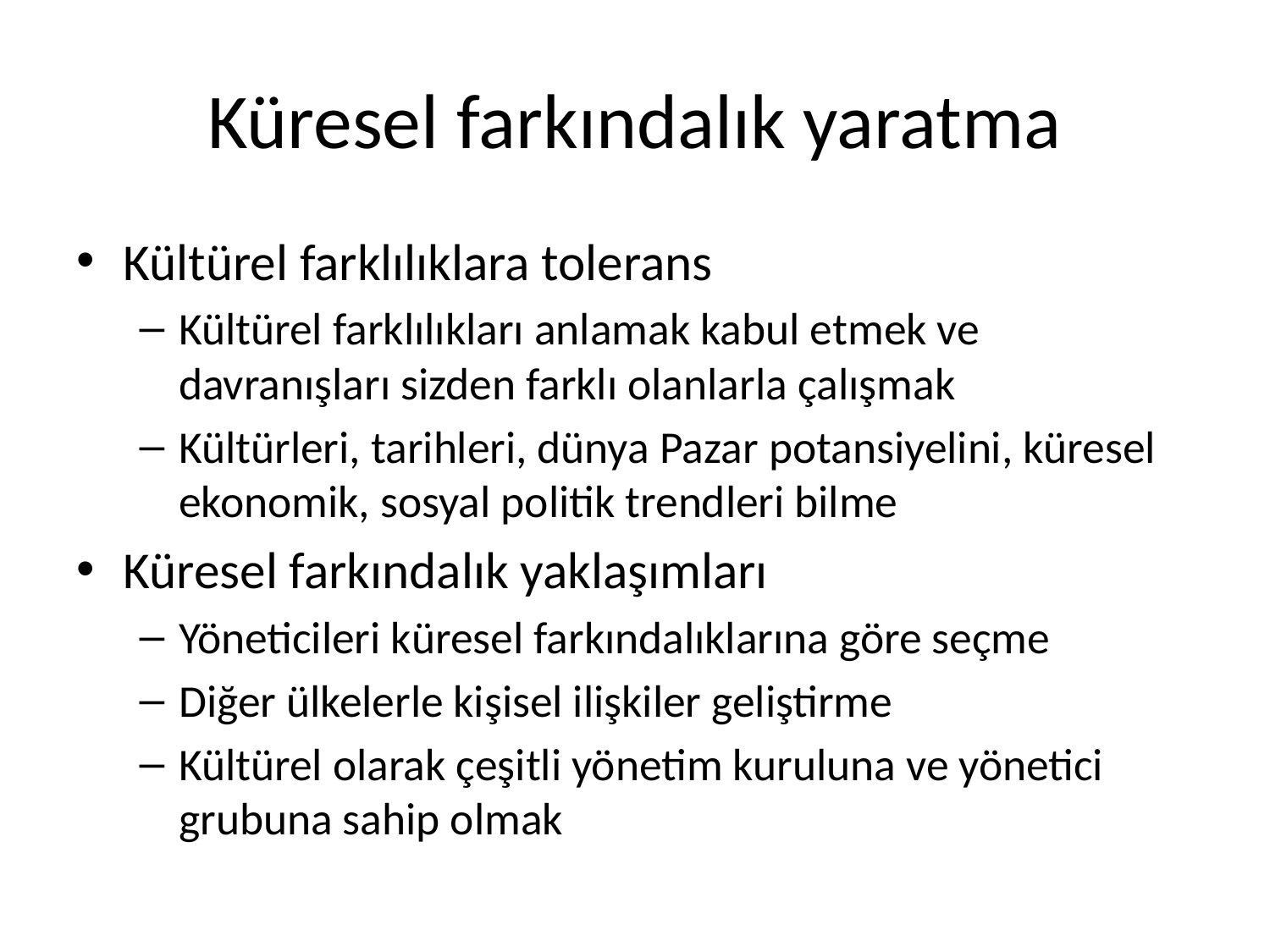

# Küresel farkındalık yaratma
Kültürel farklılıklara tolerans
Kültürel farklılıkları anlamak kabul etmek ve davranışları sizden farklı olanlarla çalışmak
Kültürleri, tarihleri, dünya Pazar potansiyelini, küresel ekonomik, sosyal politik trendleri bilme
Küresel farkındalık yaklaşımları
Yöneticileri küresel farkındalıklarına göre seçme
Diğer ülkelerle kişisel ilişkiler geliştirme
Kültürel olarak çeşitli yönetim kuruluna ve yönetici grubuna sahip olmak